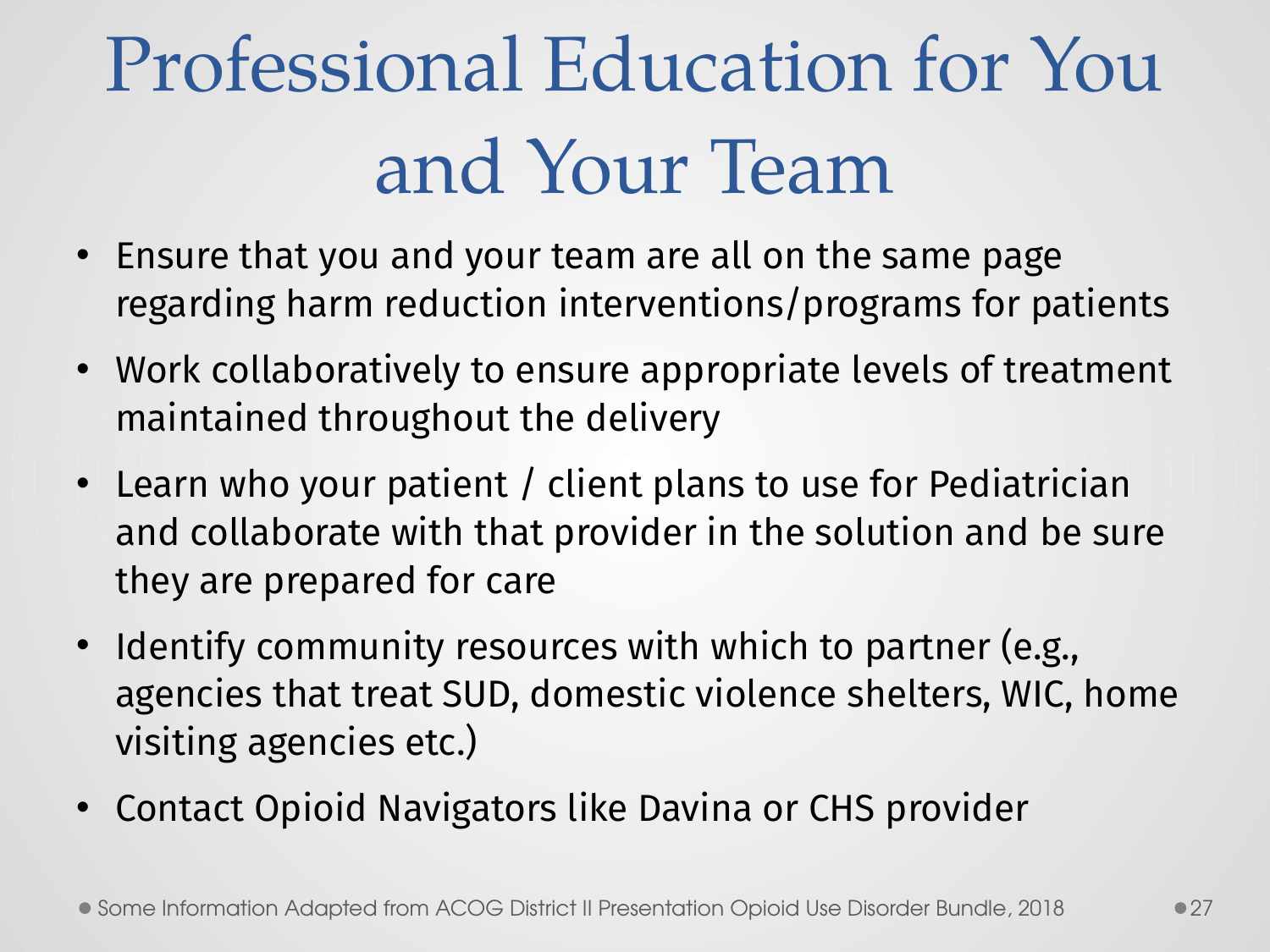

# Professional Education for You and Your Team
Ensure that you and your team are all on the same page regarding harm reduction interventions/programs for patients
Work collaboratively to ensure appropriate levels of treatment maintained throughout the delivery
Learn who your patient / client plans to use for Pediatrician and collaborate with that provider in the solution and be sure they are prepared for care
Identify community resources with which to partner (e.g., agencies that treat SUD, domestic violence shelters, WIC, home visiting agencies etc.)
Contact Opioid Navigators like Davina or CHS provider

Some Information Adapted from ACOG District II Presentation Opioid Use Disorder Bundle, 2018
27